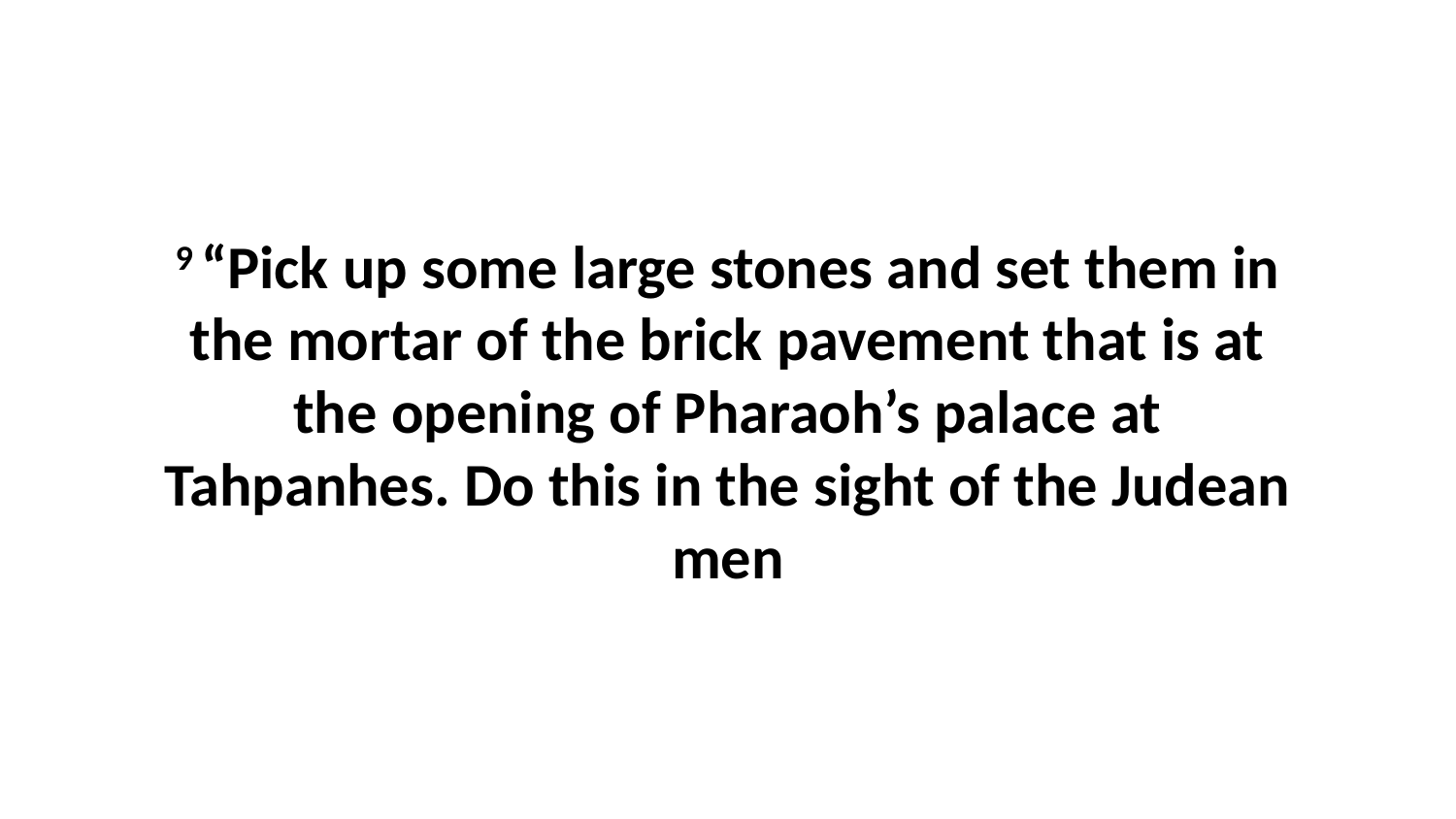

9 “Pick up some large stones and set them in the mortar of the brick pavement that is at the opening of Pharaoh’s palace at Tahpanhes. Do this in the sight of the Judean men